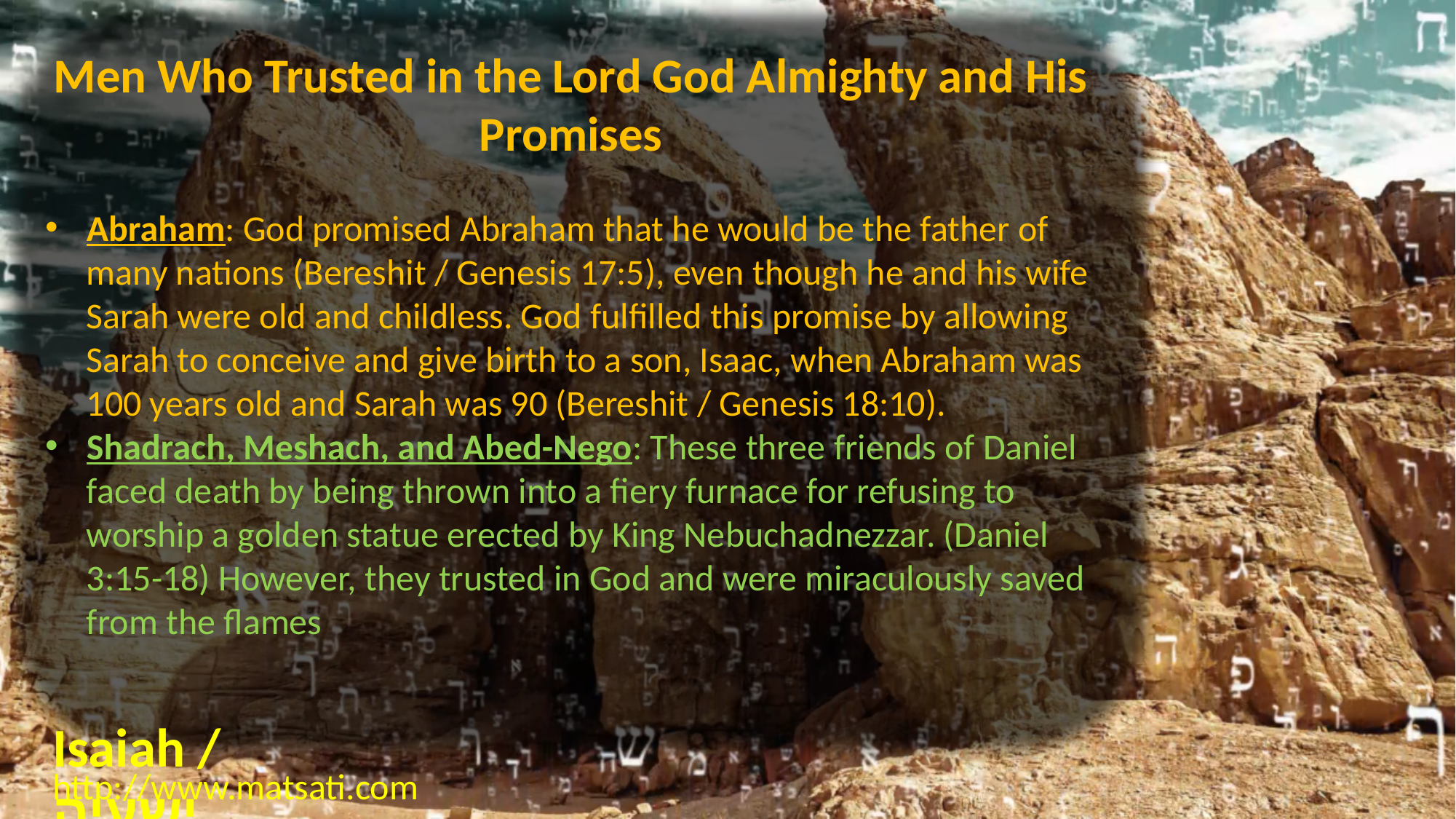

Men Who Trusted in the Lord God Almighty and His Promises

Abraham: God promised Abraham that he would be the father of many nations (Bereshit / Genesis 17:5), even though he and his wife Sarah were old and childless. God fulfilled this promise by allowing Sarah to conceive and give birth to a son, Isaac, when Abraham was 100 years old and Sarah was 90 (Bereshit / Genesis 18:10).
Shadrach, Meshach, and Abed-Nego: These three friends of Daniel faced death by being thrown into a fiery furnace for refusing to worship a golden statue erected by King Nebuchadnezzar. (Daniel 3:15-18) However, they trusted in God and were miraculously saved from the flames
Isaiah / ישעיה
http://www.matsati.com